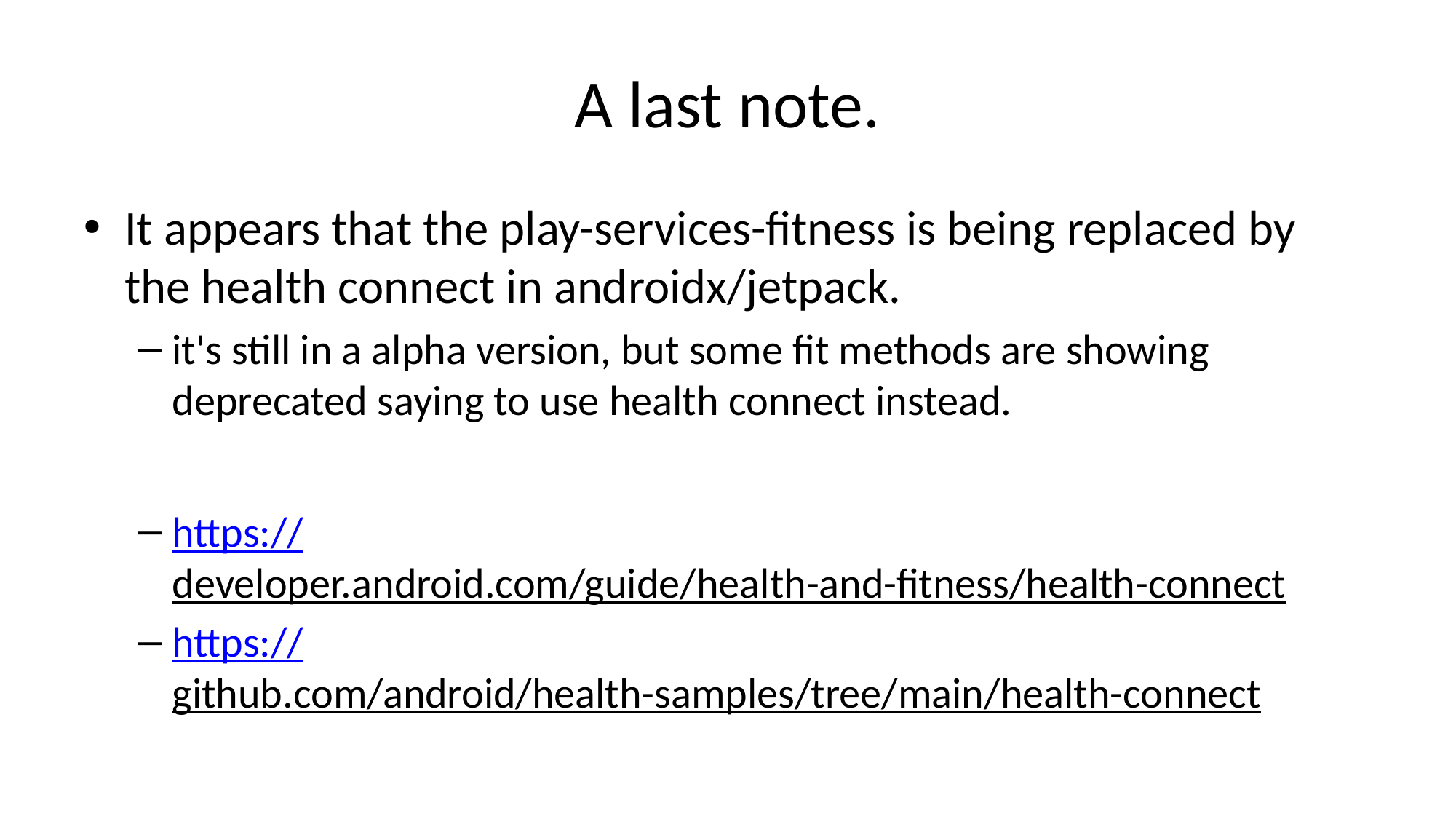

# A last note.
It appears that the play-services-fitness is being replaced by the health connect in androidx/jetpack.
it's still in a alpha version, but some fit methods are showing deprecated saying to use health connect instead.

https://developer.android.com/guide/health-and-fitness/health-connect
https://github.com/android/health-samples/tree/main/health-connect